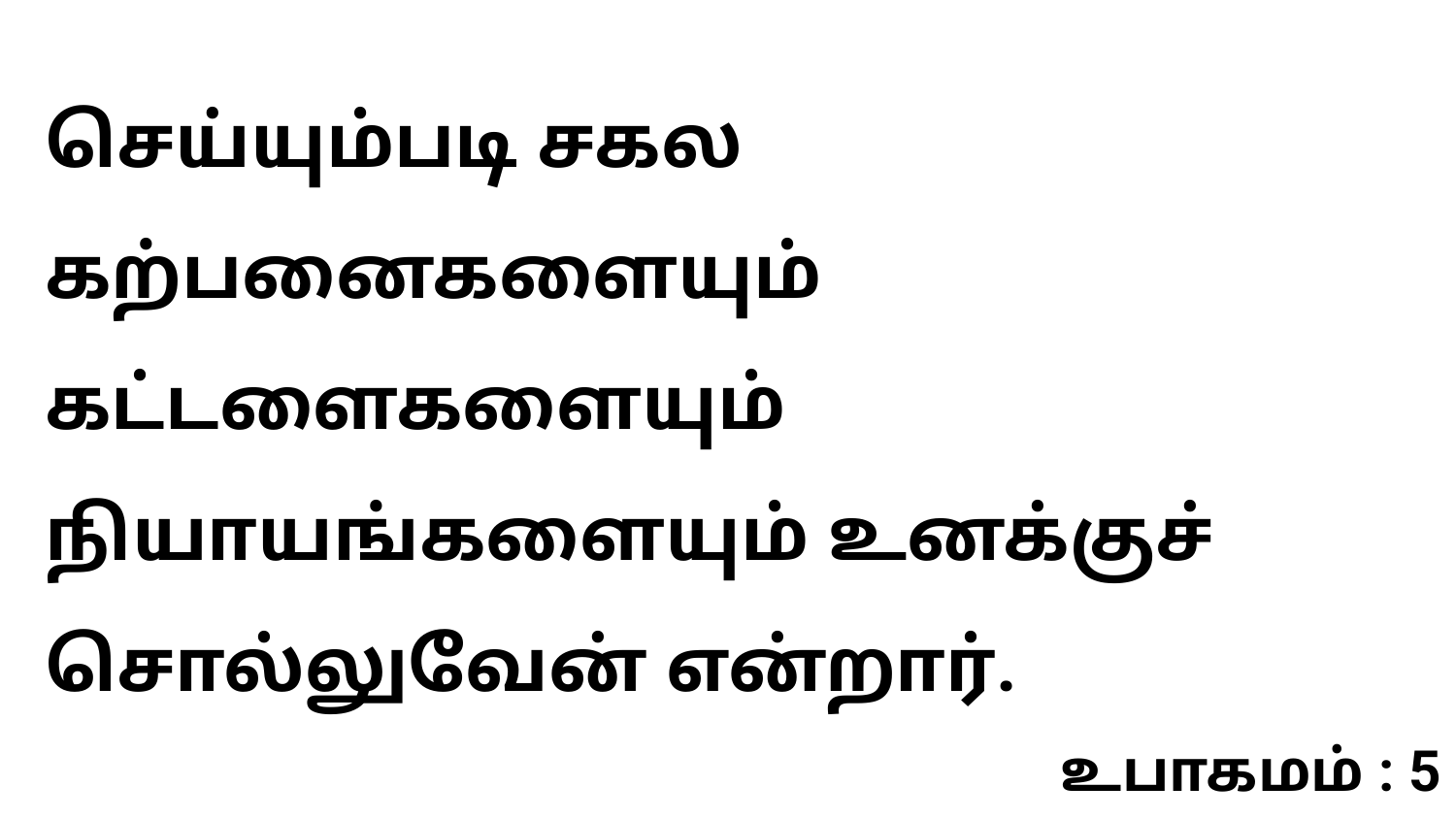

செய்யும்படி சகல கற்பனைகளையும் கட்டளைகளையும் நியாயங்களையும் உனக்குச் சொல்லுவேன் என்றார்.
உபாகமம் : 5